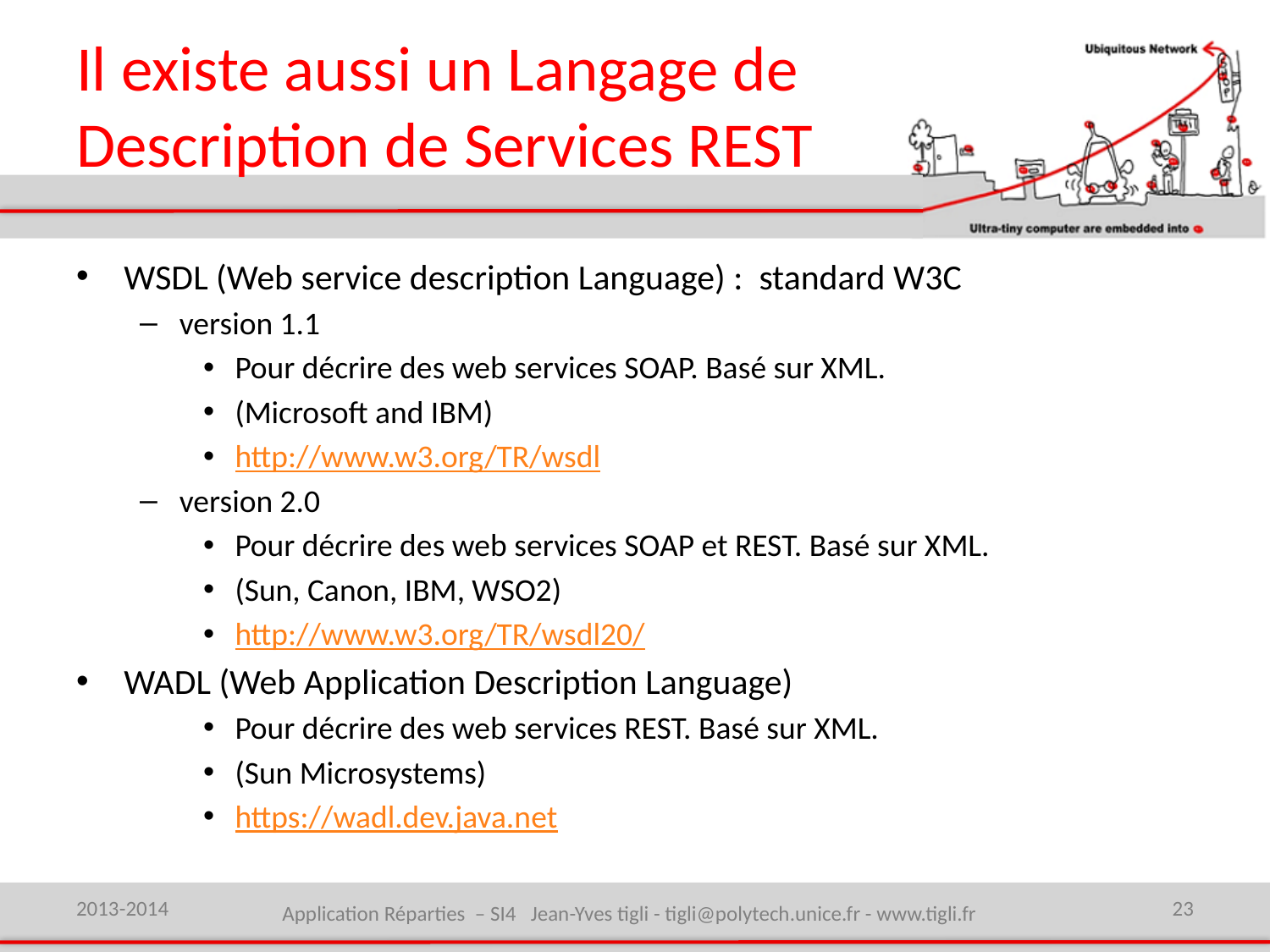

# Il existe aussi un Langage de Description de Services REST
WSDL (Web service description Language) :  standard W3C
version 1.1
Pour décrire des web services SOAP. Basé sur XML.
(Microsoft and IBM)
http://www.w3.org/TR/wsdl
version 2.0
Pour décrire des web services SOAP et REST. Basé sur XML.
(Sun, Canon, IBM, WSO2)
http://www.w3.org/TR/wsdl20/
WADL (Web Application Description Language)
Pour décrire des web services REST. Basé sur XML.
(Sun Microsystems)
https://wadl.dev.java.net

2013-2014
Application Réparties  – SI4   Jean-Yves tigli - tigli@polytech.unice.fr - www.tigli.fr
23